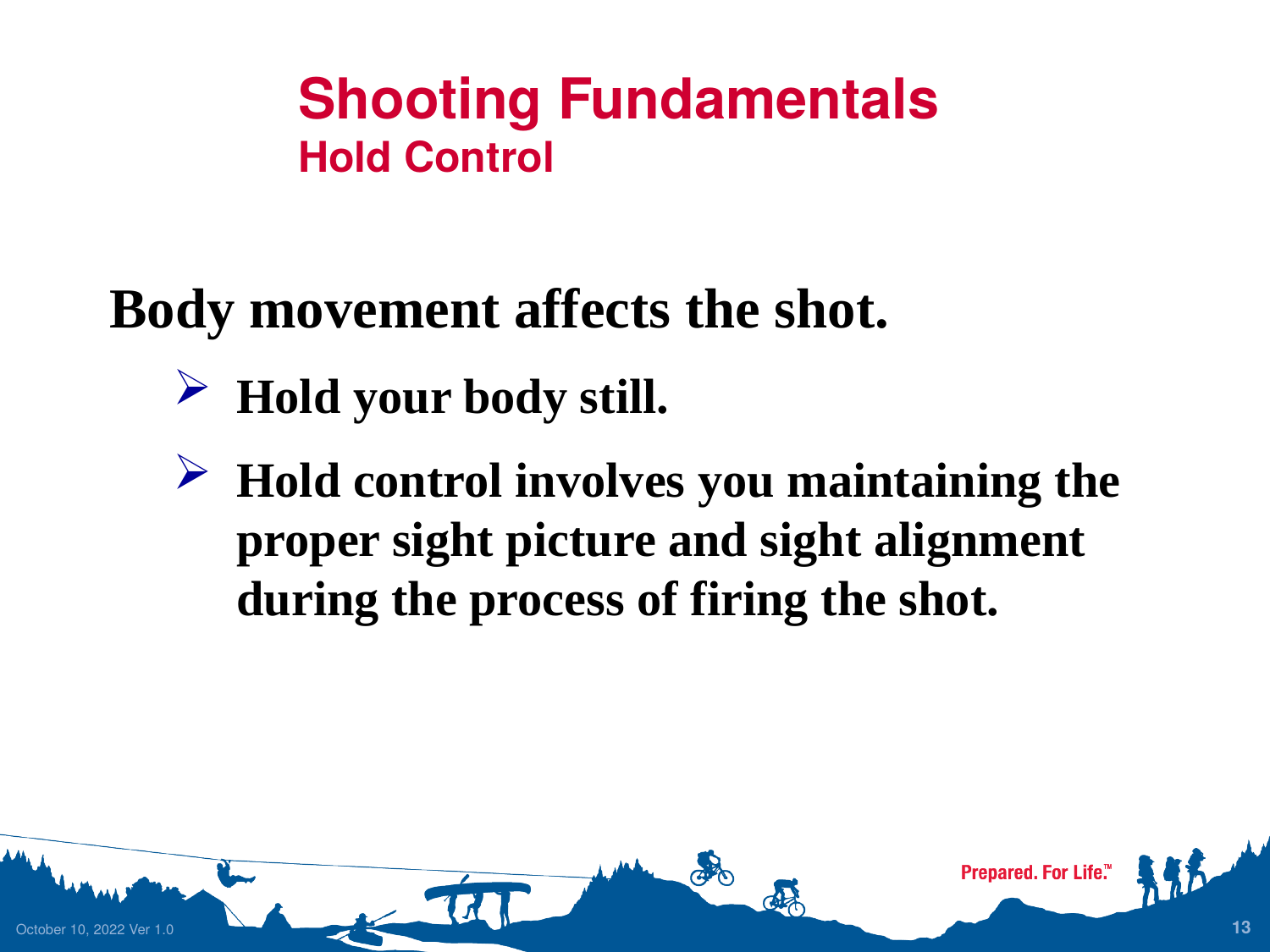

# Shooting Fundamentals Hold Control
Body movement affects the shot.
Hold your body still.
Hold control involves you maintaining the proper sight picture and sight alignment during the process of firing the shot.
October 10, 2022 Ver 1.0
13